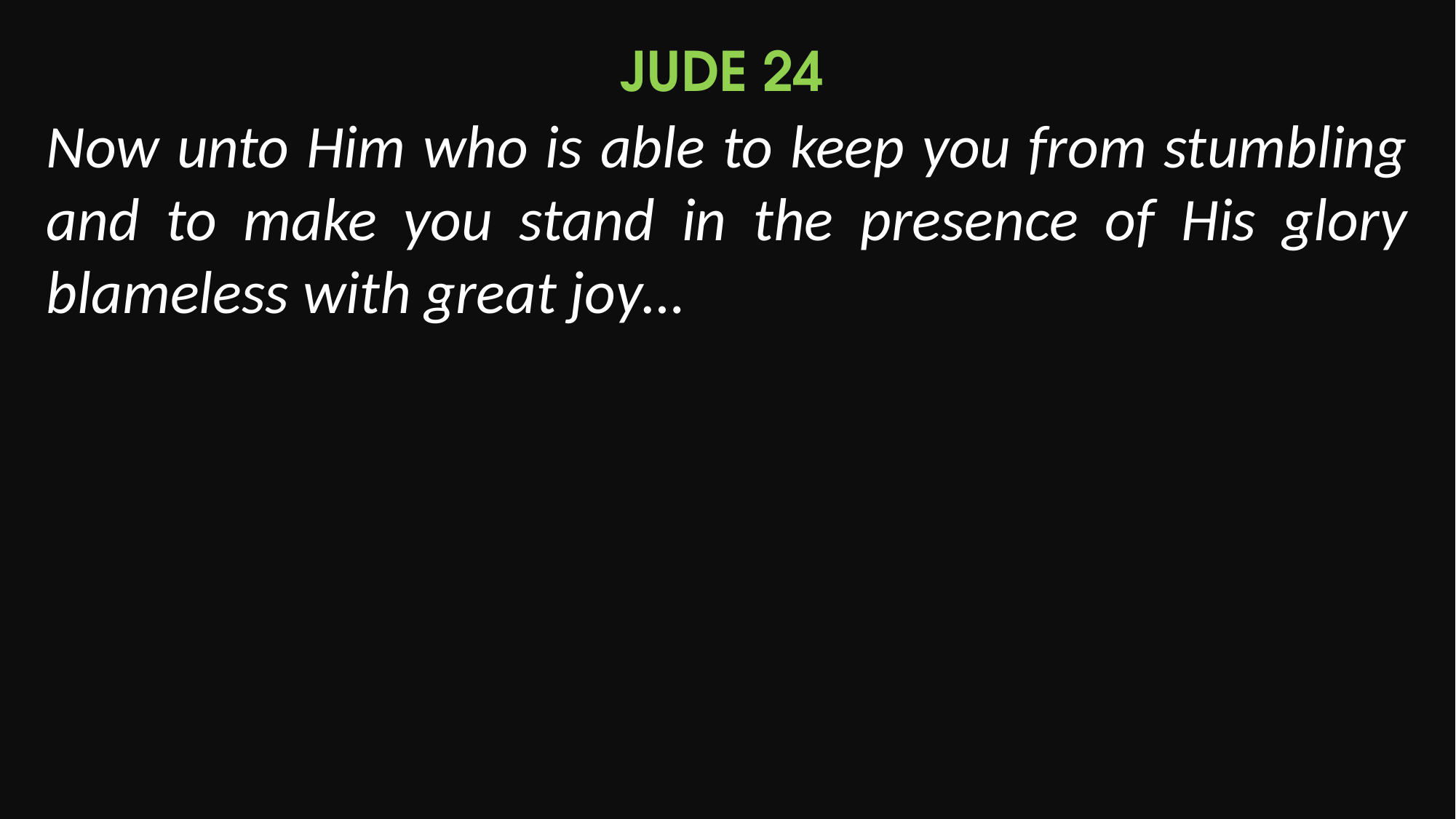

Jude 24

Now unto Him who is able to keep you from stumbling and to make you stand in the presence of His glory blameless with great joy…